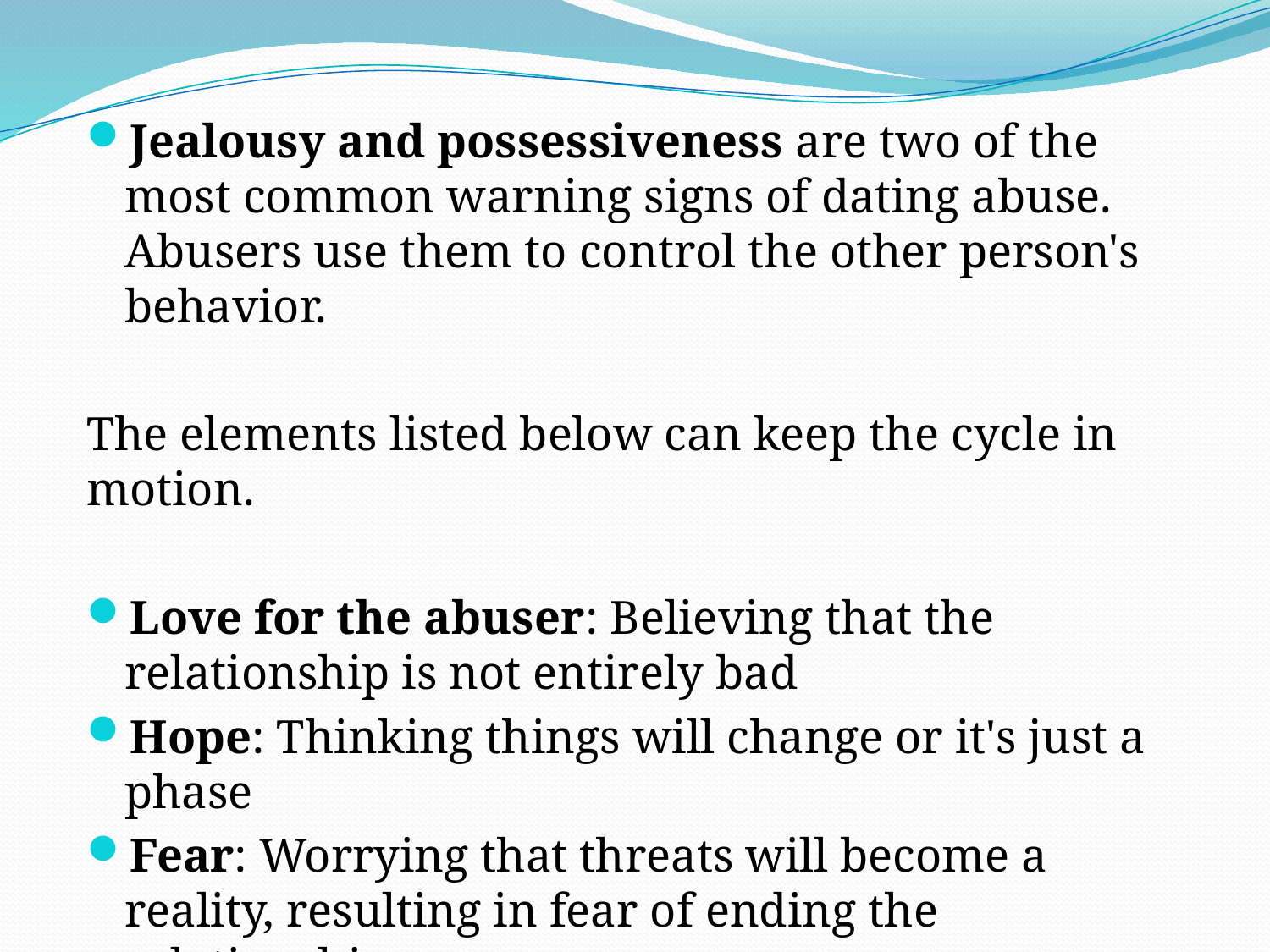

Jealousy and possessiveness are two of the most common warning signs of dating abuse. Abusers use them to control the other person's behavior.

The elements listed below can keep the cycle in motion.

Love for the abuser: Believing that the relationship is not entirely bad
Hope: Thinking things will change or it's just a phase
Fear: Worrying that threats will become a reality, resulting in fear of ending the relationship